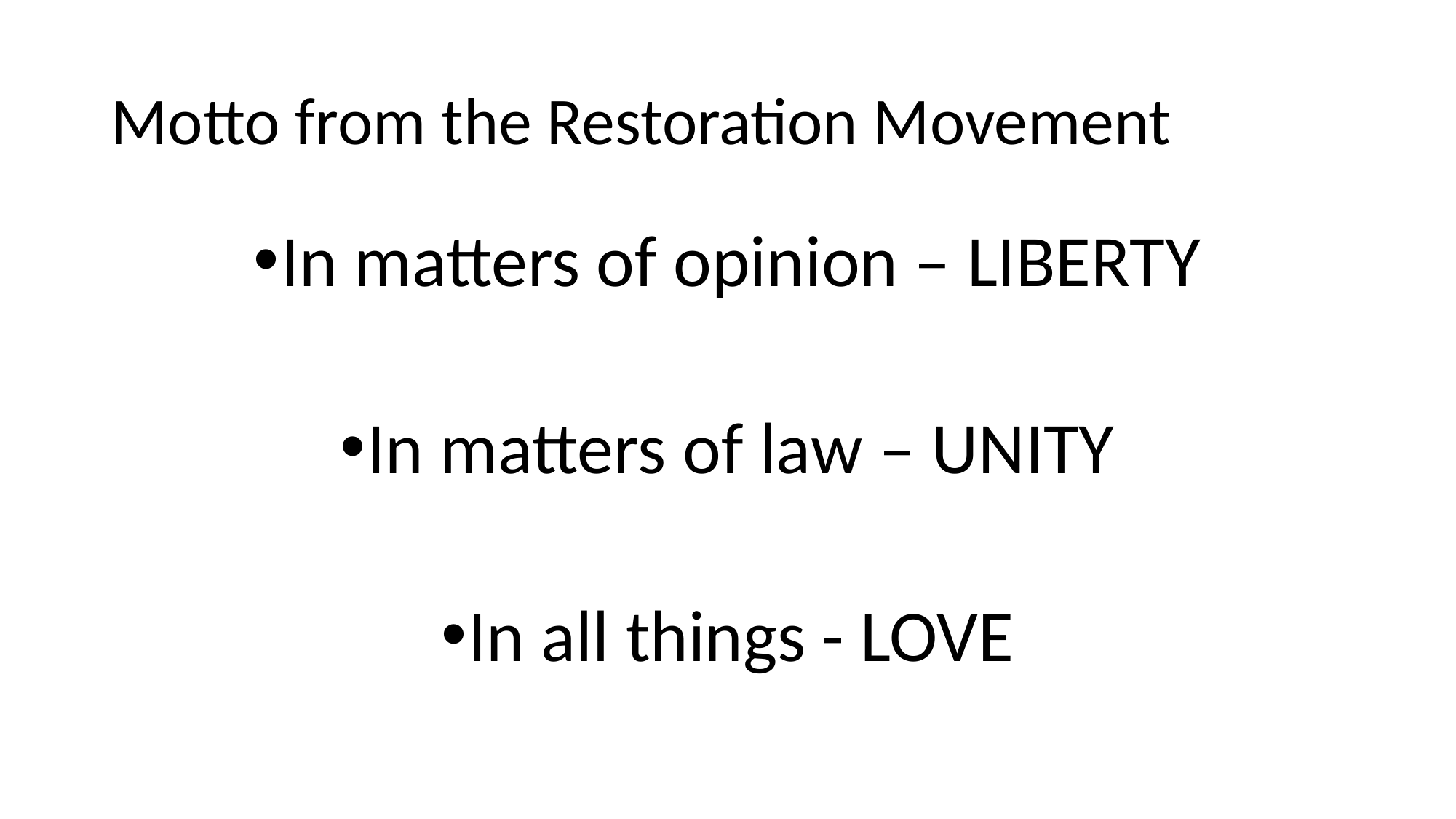

# Motto from the Restoration Movement
In matters of opinion – LIBERTY

In matters of law – UNITY

In all things - LOVE